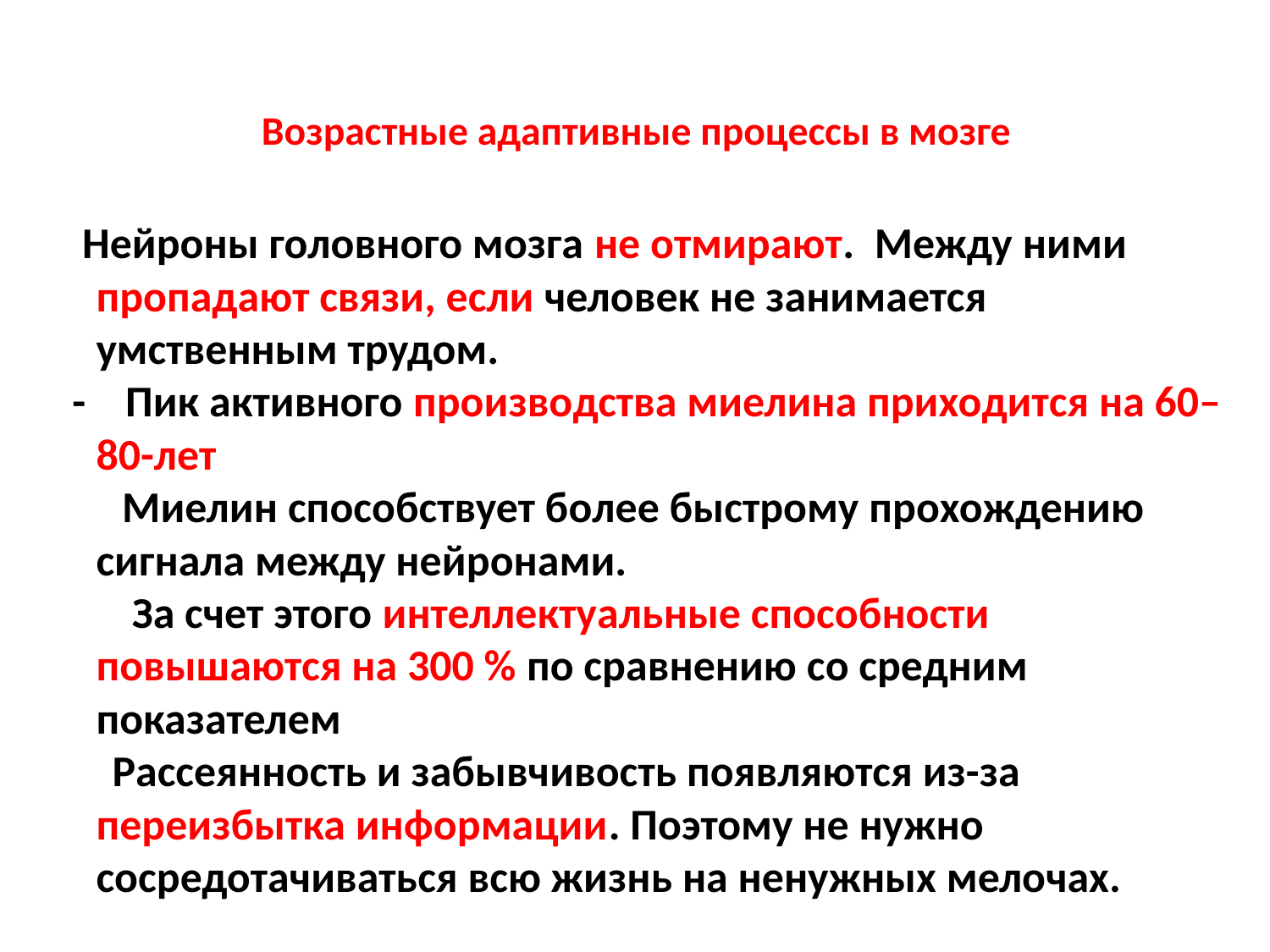

# Возрастные адаптивные процессы в мозге
   Нейроны головного мозга не отмирают.  Между ними  пропадают связи, если человек не занимается умственным трудом.
  -    Пик активного производства миелина приходится на 60–80-лет
       Миелин способствует более быстрому прохождению сигнала между нейронами.
        За счет этого интеллектуальные способности повышаются на 300 % по сравнению со средним показателем
      Рассеянность и забывчивость появляются из-за переизбытка информации. Поэтому не нужно сосредотачиваться всю жизнь на ненужных мелочах.